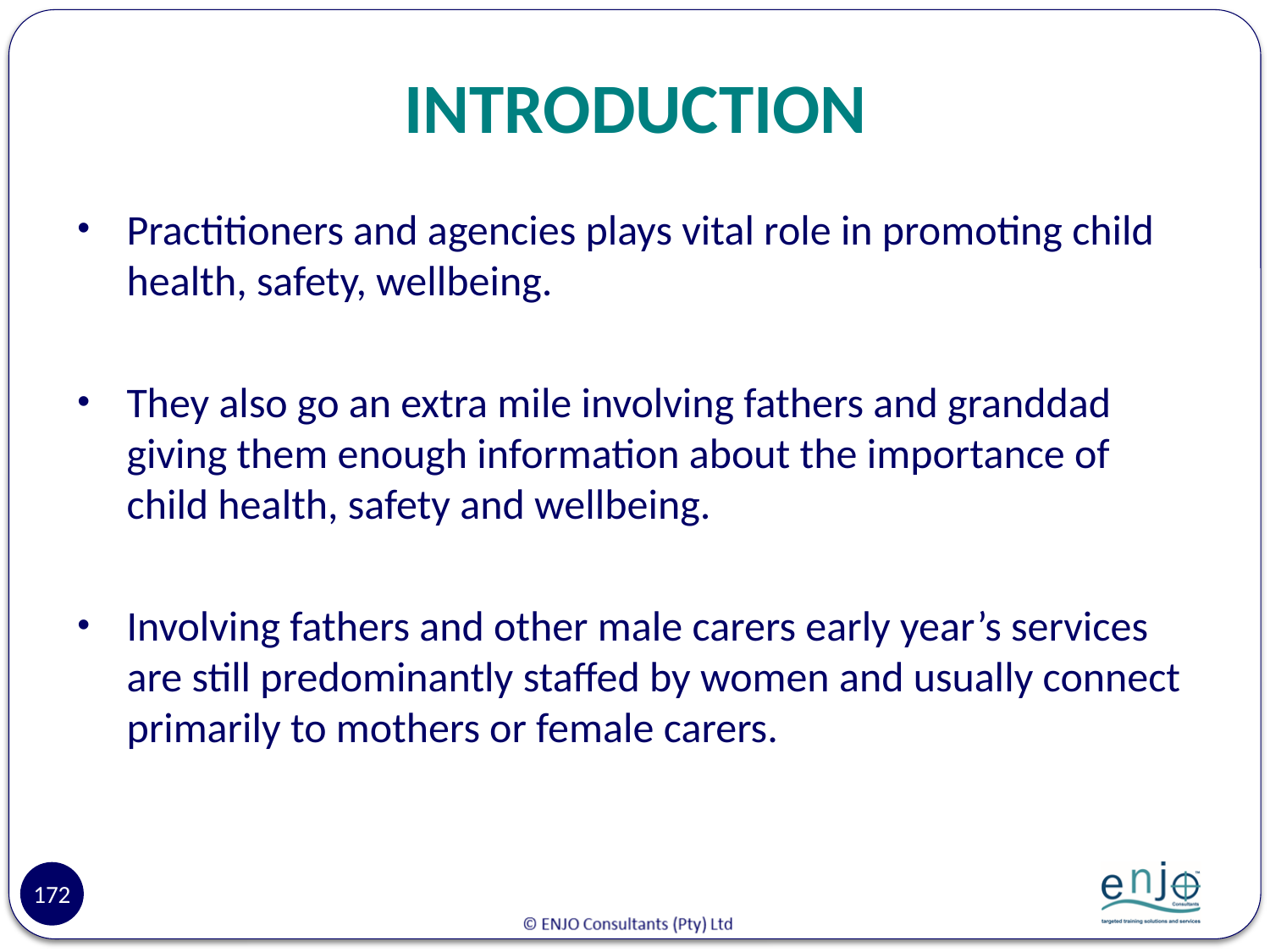

# INTRODUCTION
Practitioners and agencies plays vital role in promoting child health, safety, wellbeing.

They also go an extra mile involving fathers and granddad giving them enough information about the importance of child health, safety and wellbeing.

Involving fathers and other male carers early year’s services are still predominantly staffed by women and usually connect primarily to mothers or female carers.

172